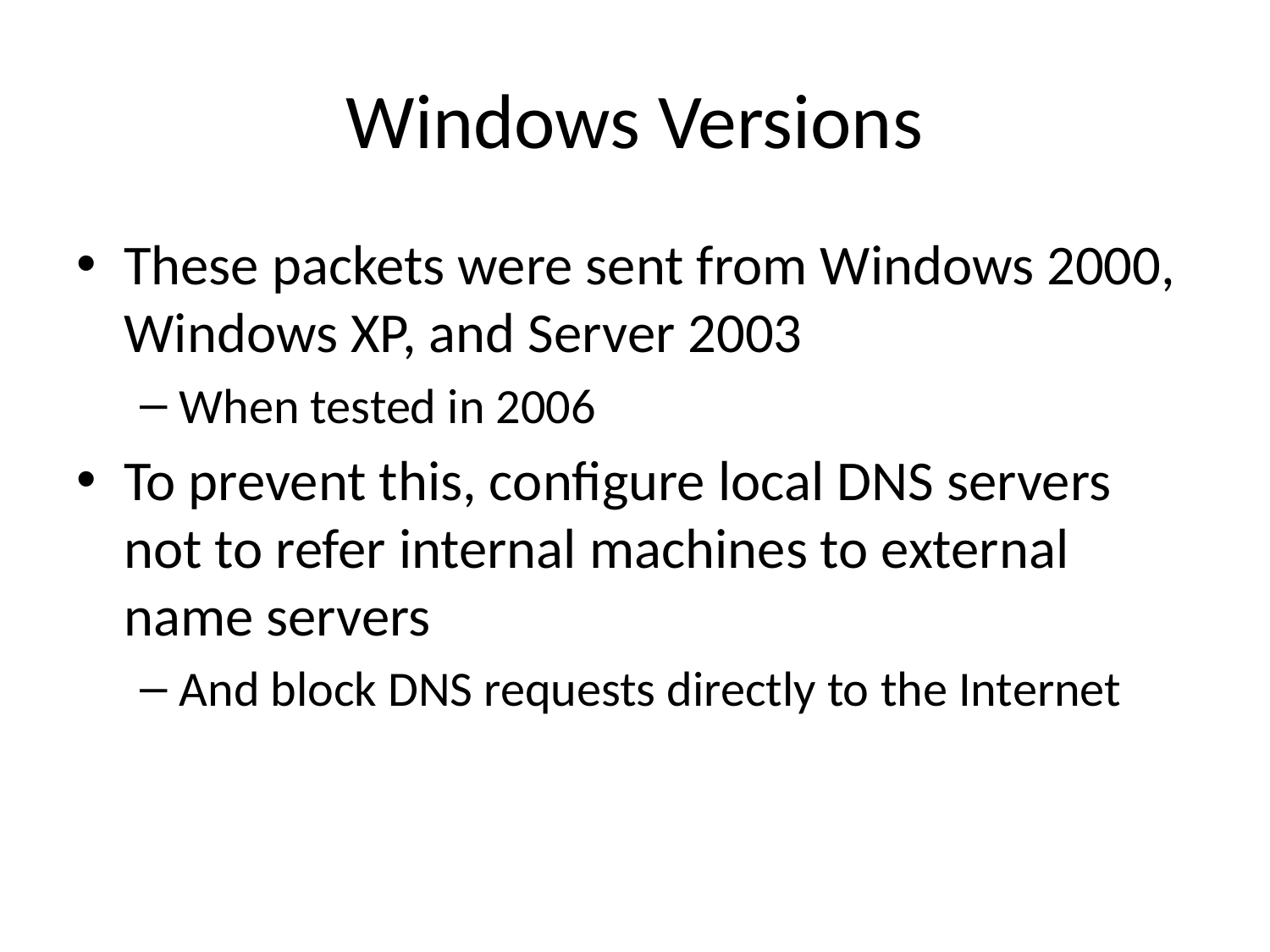

# Windows Versions
These packets were sent from Windows 2000, Windows XP, and Server 2003
When tested in 2006
To prevent this, configure local DNS servers not to refer internal machines to external name servers
And block DNS requests directly to the Internet